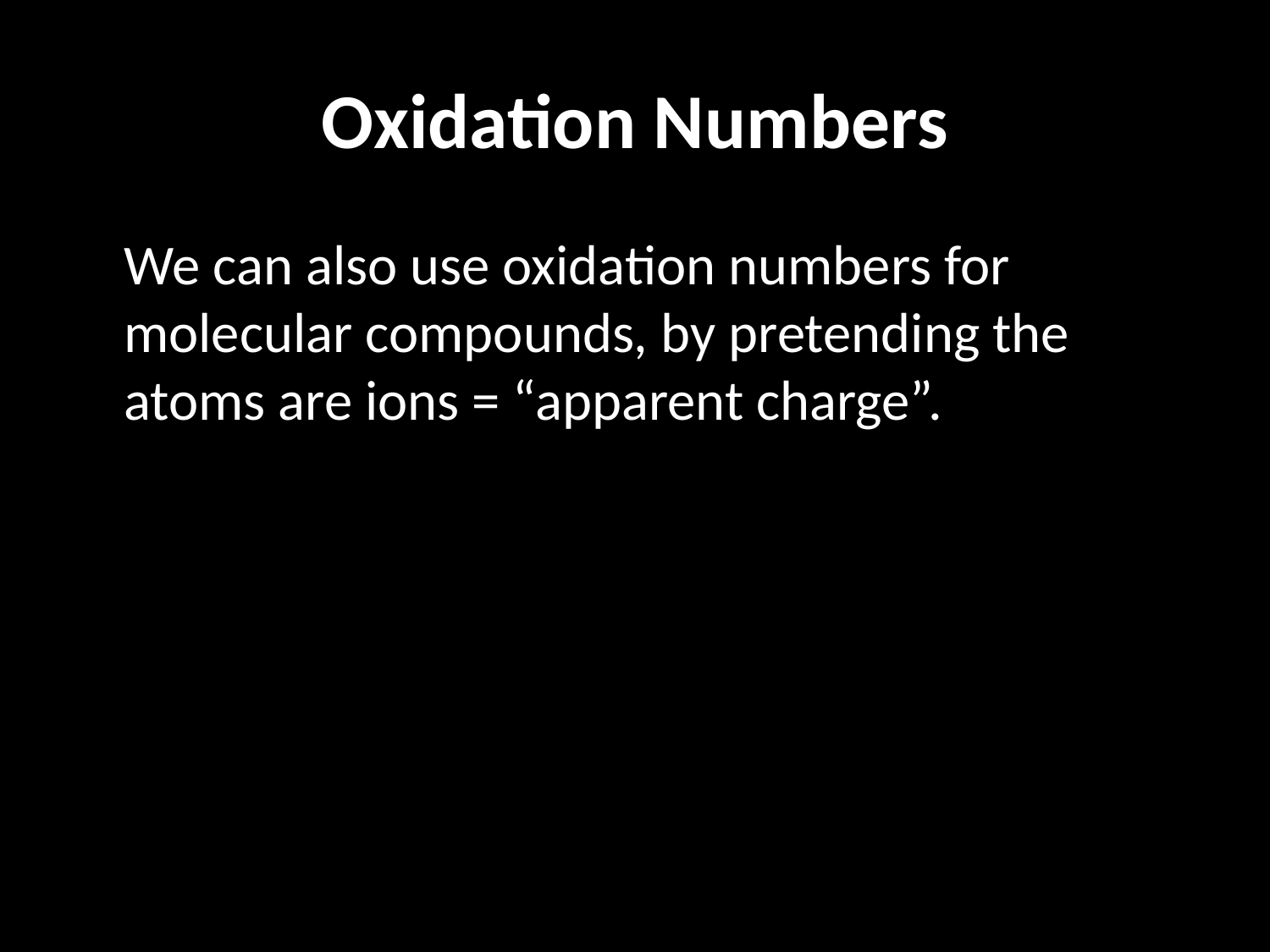

# Oxidation Numbers
	We can also use oxidation numbers for molecular compounds, by pretending the atoms are ions = “apparent charge”.